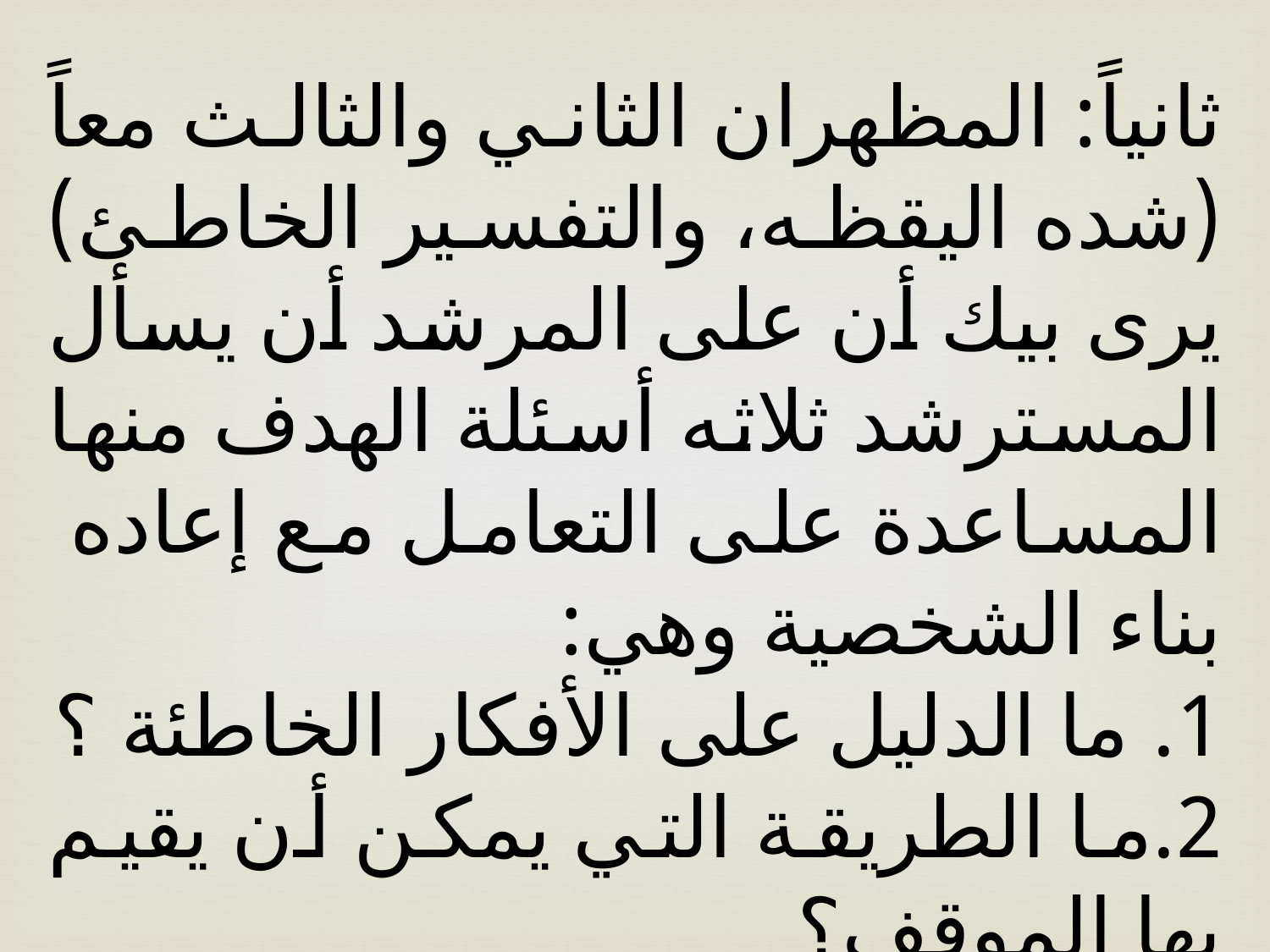

ثانياً: المظهران الثاني والثالث معاً (شده اليقظه، والتفسير الخاطئ) يرى بيك أن على المرشد أن يسأل المسترشد ثلاثه أسئلة الهدف منها المساعدة على التعامل مع إعاده  بناء الشخصية وهي:
1. ما الدليل على الأفكار الخاطئة ؟
2.ما الطريقة التي يمكن أن يقيم بها الموقف؟
3. ماذا سيحدث ؟